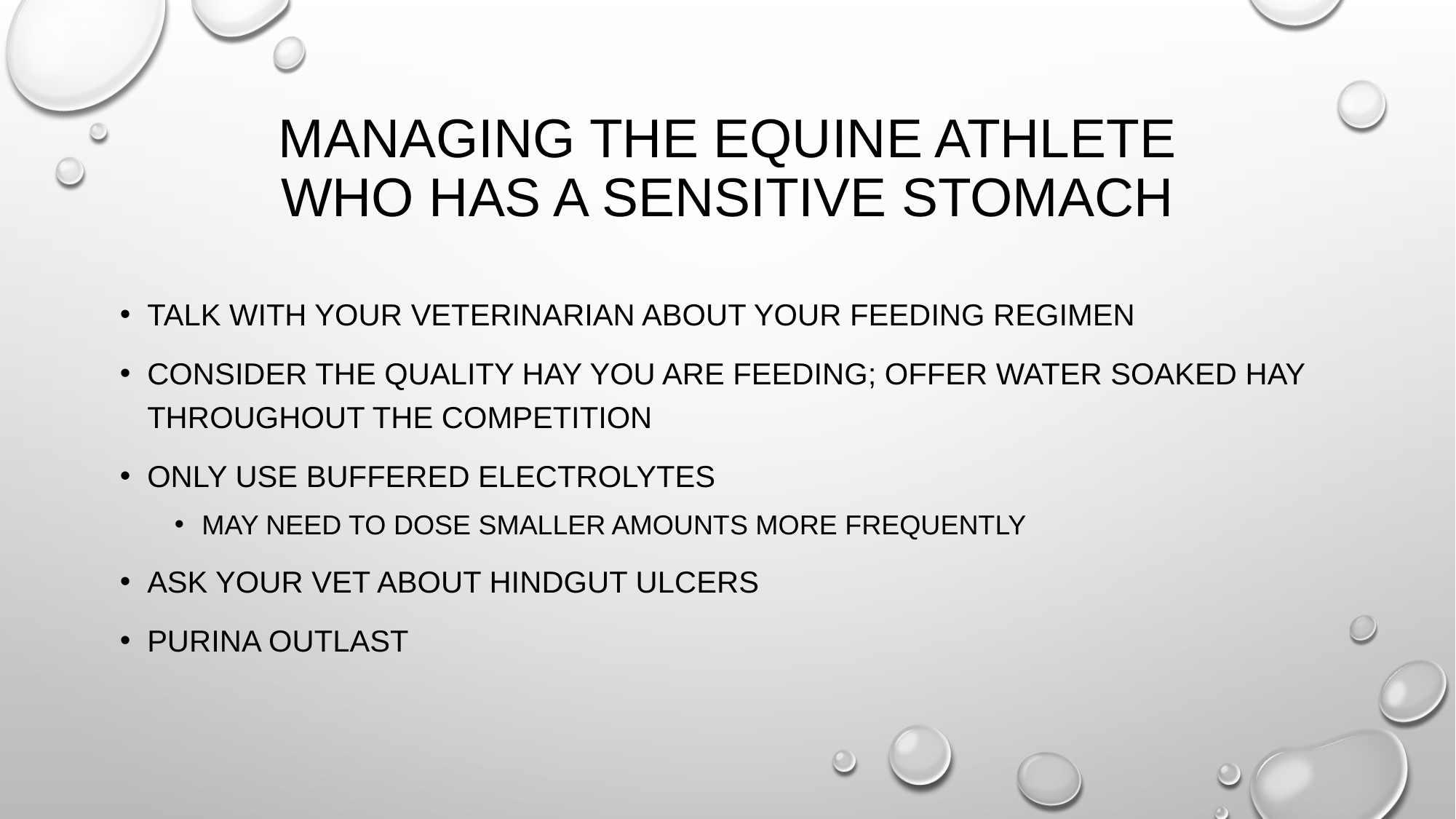

# Managing the equine athlete who has a sensitive stomach
Talk with your veterinarian about your feeding regimen
Consider the quality hay you are feeding; Offer water soaked hay throughout the competition
Only use buffered electrolytes
May need to dose smaller amounts more frequently
Ask your vet about hindgut ulcers
Purina Outlast